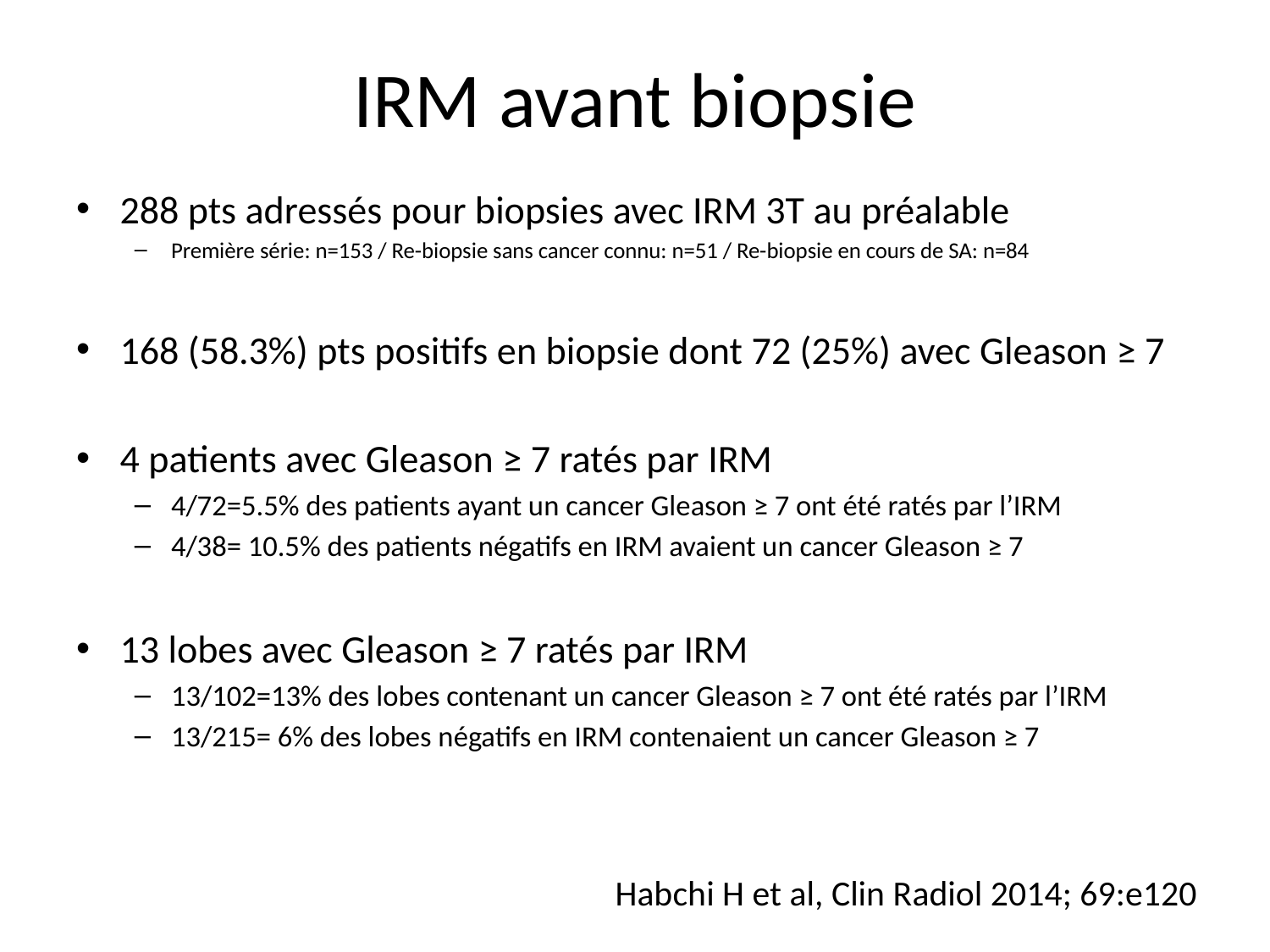

# IRM avant biopsie
288 pts adressés pour biopsies avec IRM 3T au préalable
Première série: n=153 / Re-biopsie sans cancer connu: n=51 / Re-biopsie en cours de SA: n=84

168 (58.3%) pts positifs en biopsie dont 72 (25%) avec Gleason ≥ 7

4 patients avec Gleason ≥ 7 ratés par IRM
4/72=5.5% des patients ayant un cancer Gleason ≥ 7 ont été ratés par l’IRM
4/38= 10.5% des patients négatifs en IRM avaient un cancer Gleason ≥ 7

13 lobes avec Gleason ≥ 7 ratés par IRM
13/102=13% des lobes contenant un cancer Gleason ≥ 7 ont été ratés par l’IRM
13/215= 6% des lobes négatifs en IRM contenaient un cancer Gleason ≥ 7

Habchi H et al, Clin Radiol 2014; 69:e120